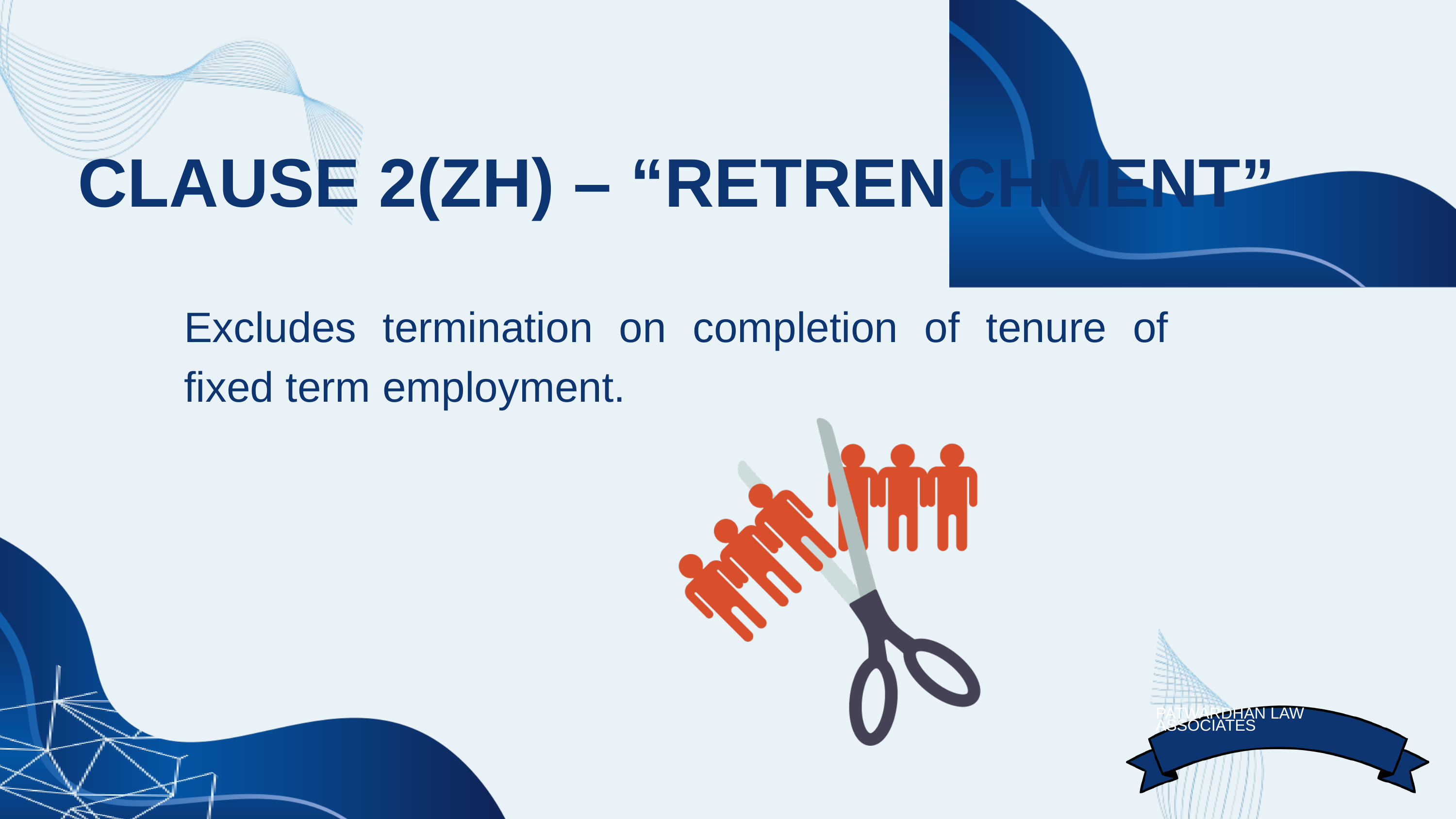

CLAUSE 2(ZH) – “RETRENCHMENT”
Excludes termination on completion of tenure of fixed term employment.

PATWARDHAN LAW ASSOCIATES